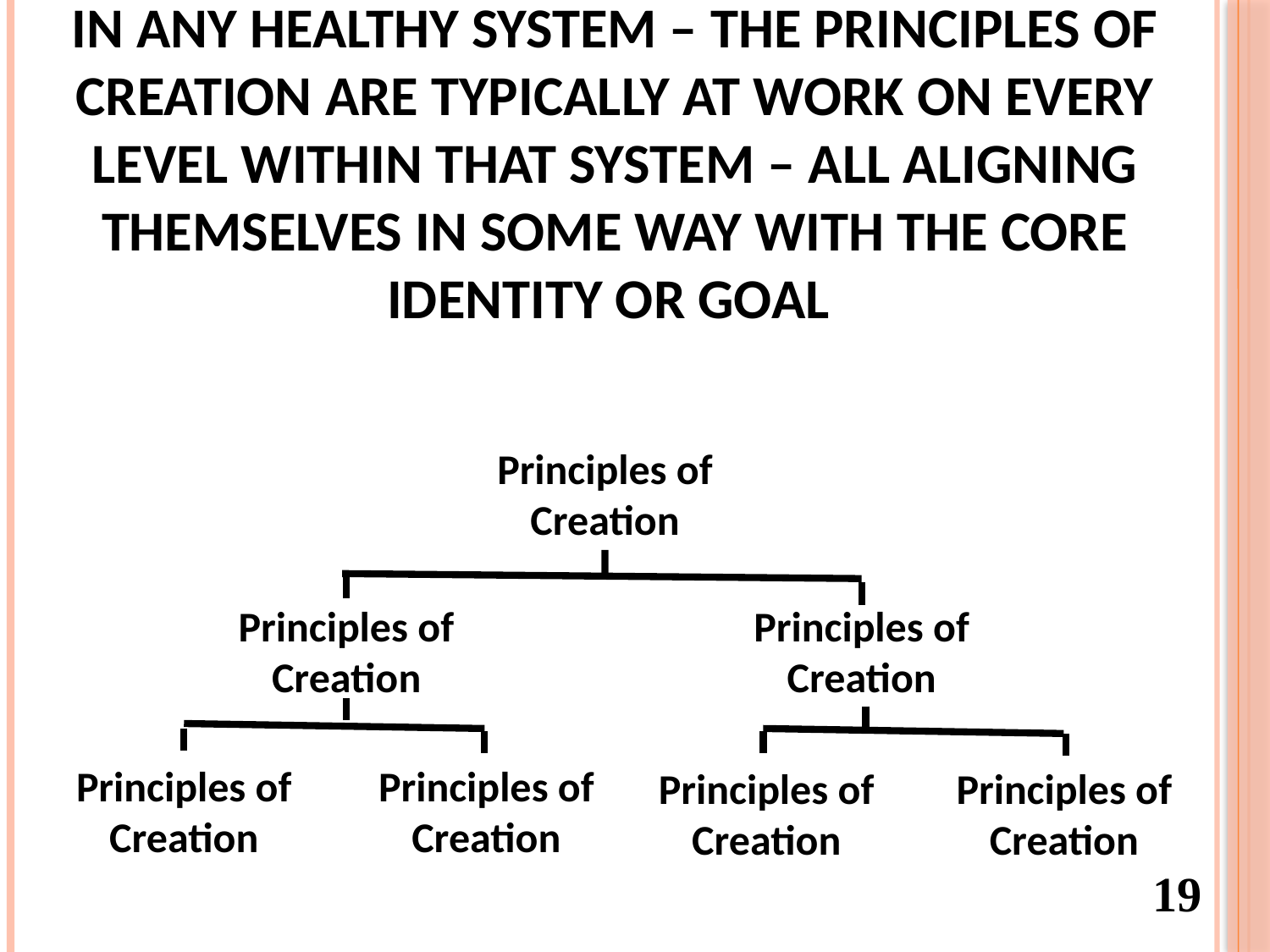

# In any healthy system – the principles of creation are typically at work on every level within that system – all aligning themselves in some way with the core identity or goal
Principles of Creation
Principles of Creation
Principles of Creation
Principles of Creation
Principles of Creation
Principles of Creation
Principles of Creation
19